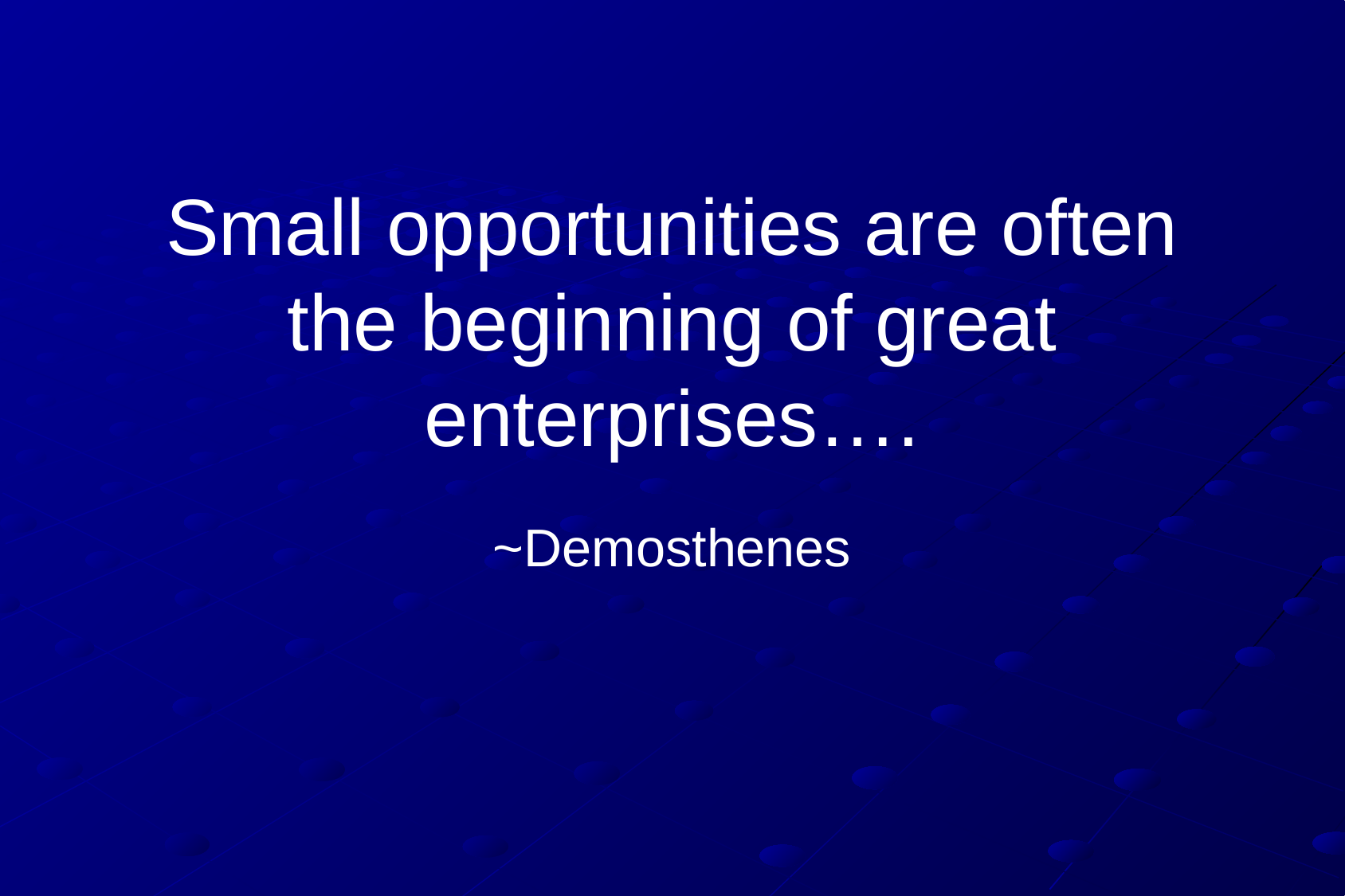

# Small opportunities are often the beginning of great enterprises….
~Demosthenes